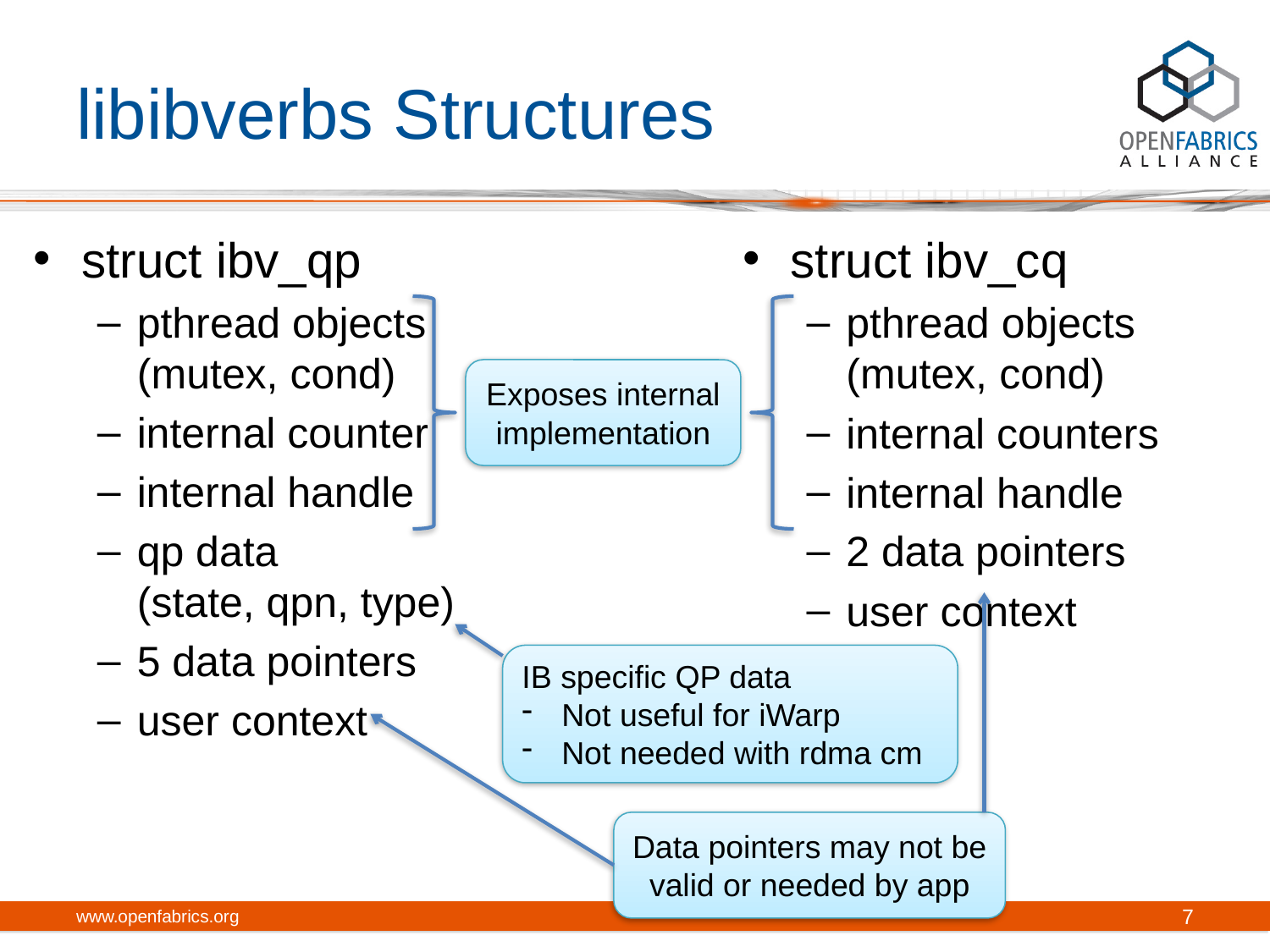

# libibverbs Structures
struct ibv_qp
pthread objects
(mutex, cond)
internal counter
internal handle
qp data
(state, qpn, type)
5 data pointers
user context
struct ibv_cq
pthread objects (mutex, cond)
internal counters
internal handle
2 data pointers
user context

Exposes internal implementation
IB specific QP data
Not useful for iWarp
Not needed with rdma cm
Data pointers may not be valid or needed by app
www.openfabrics.org
7